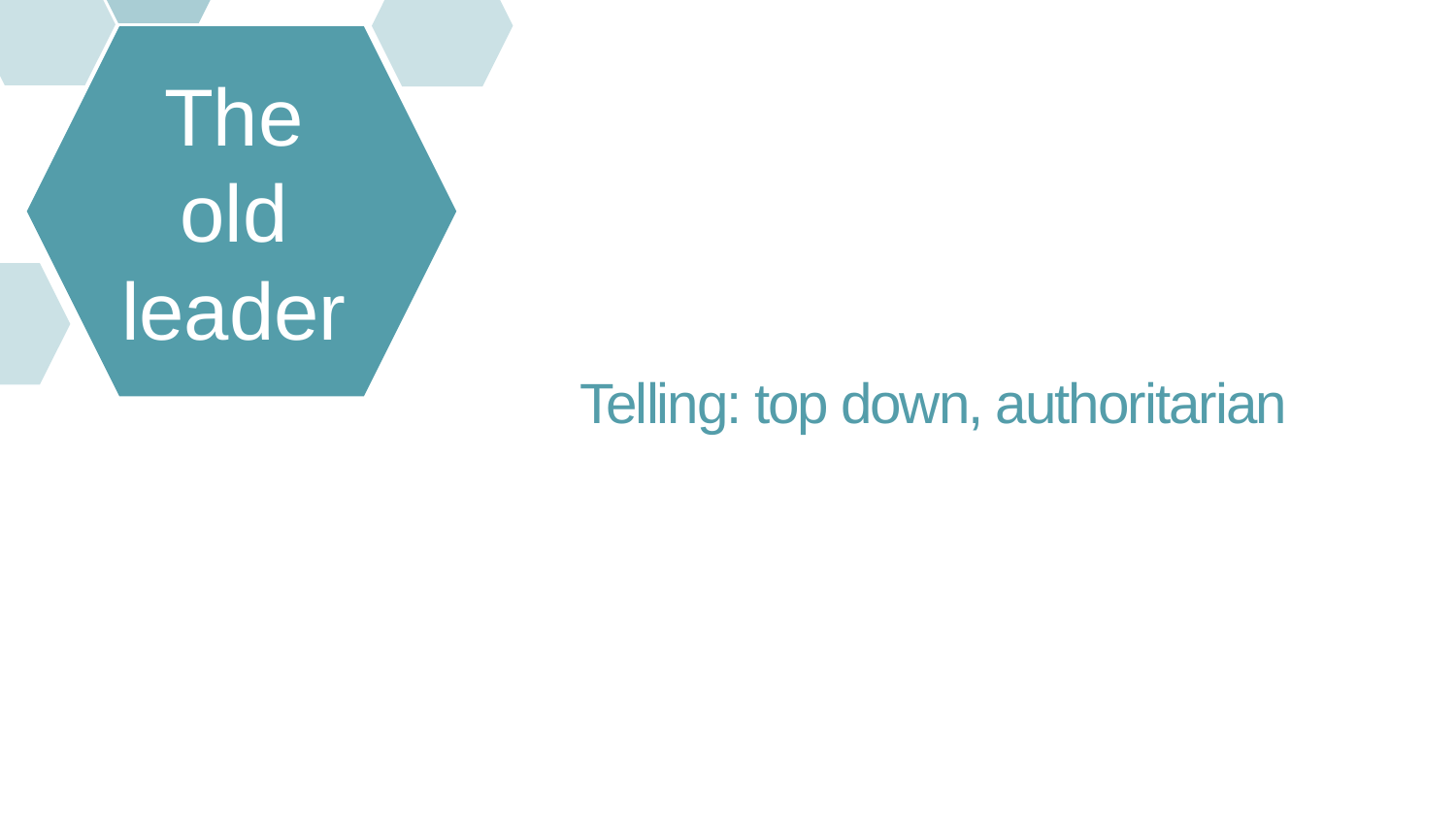

The old leader

Telling: top down, authoritarian